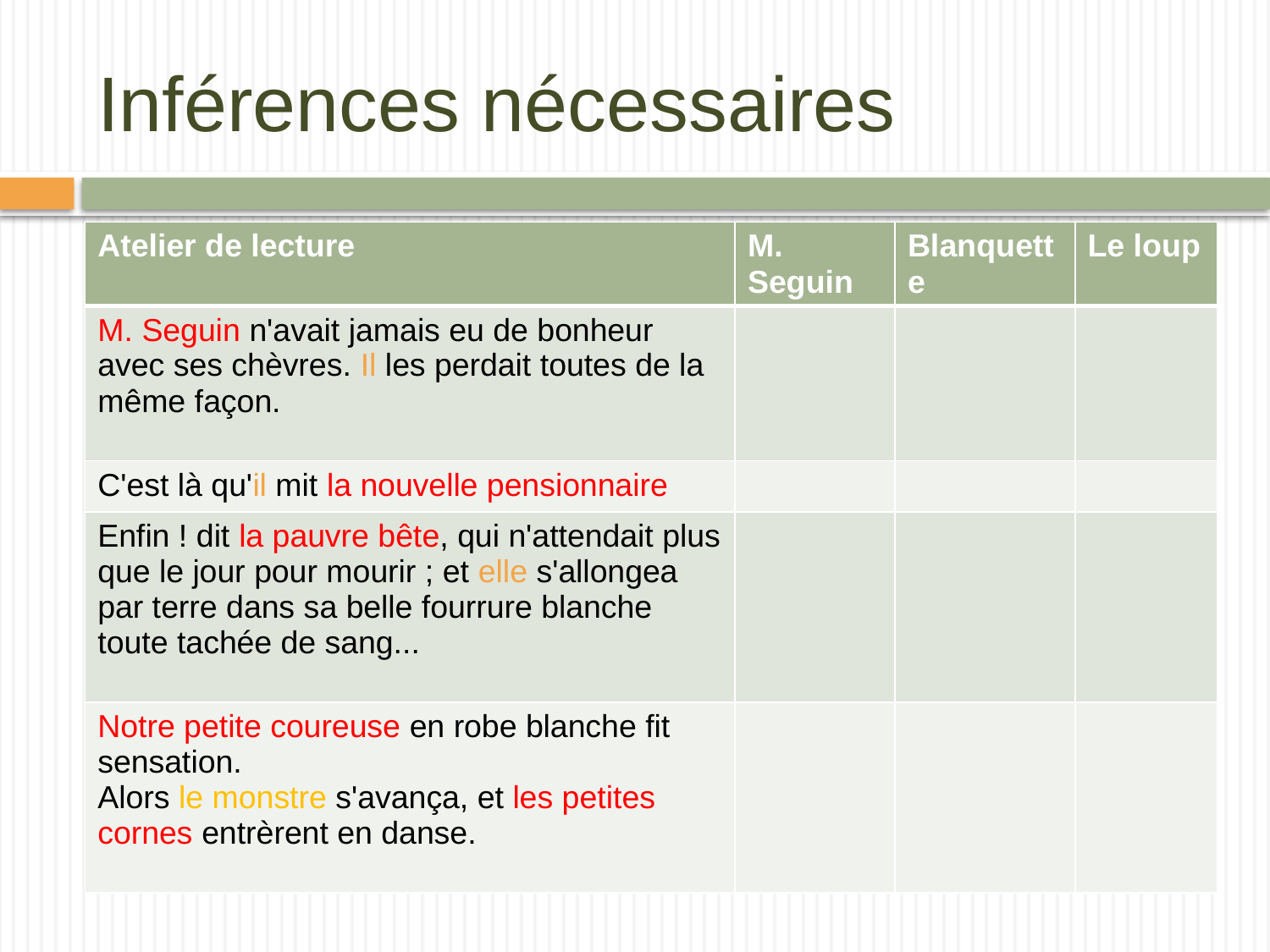

# Inférences nécessaires
| Atelier de lecture | M. Seguin | Blanquette | Le loup |
| --- | --- | --- | --- |
| M. Seguin n'avait jamais eu de bonheur avec ses chèvres. Il les perdait toutes de la même façon. |  |  |  |
| C'est là qu'il mit la nouvelle pensionnaire |  |  |  |
| Enfin ! dit la pauvre bête, qui n'attendait plus que le jour pour mourir ; et elle s'allongea par terre dans sa belle fourrure blanche toute tachée de sang... |  |  |  |
| Notre petite coureuse en robe blanche fit sensation. Alors le monstre s'avança, et les petites cornes entrèrent en danse. |  |  |  |